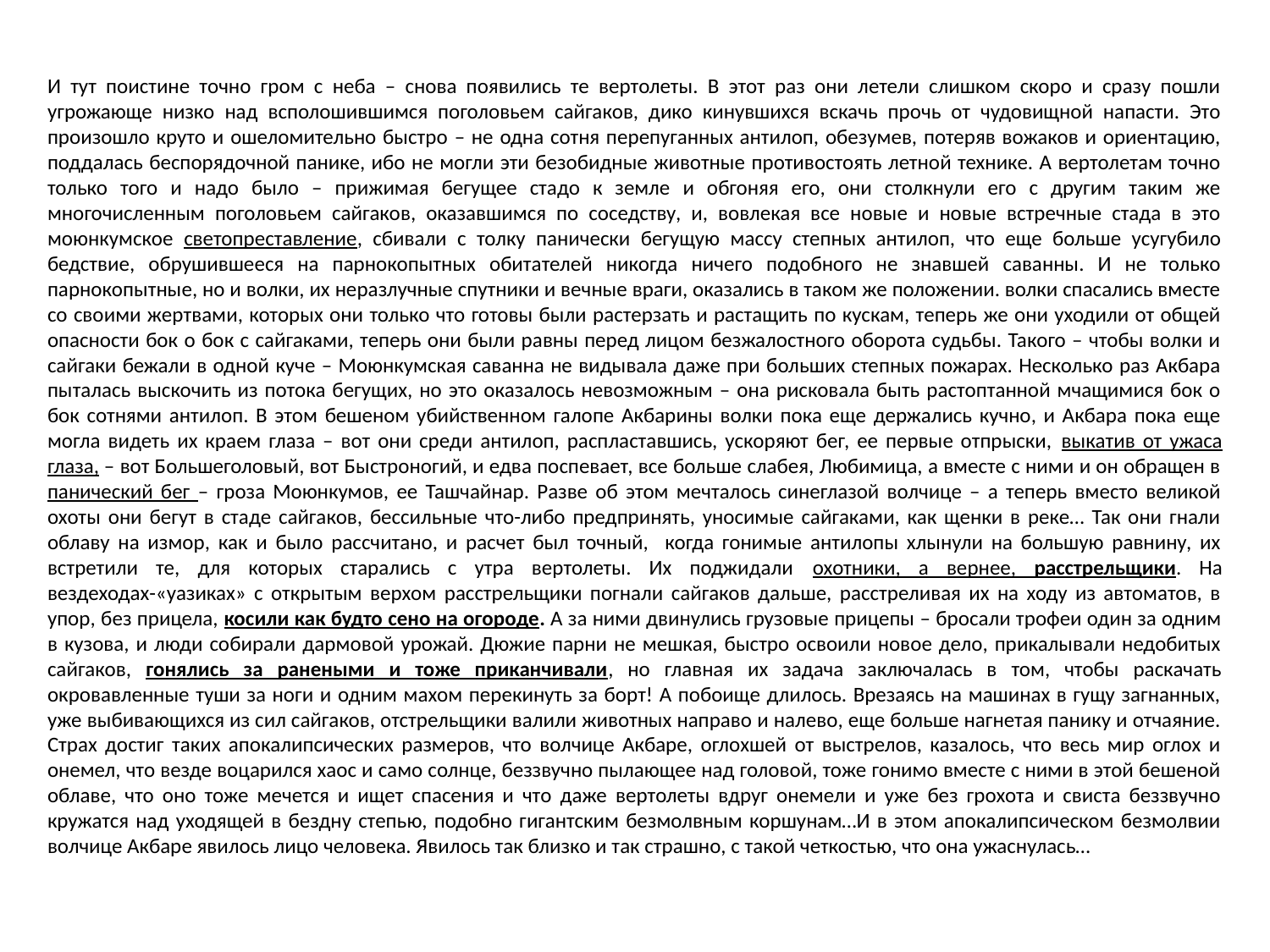

И тут поистине точно гром с неба – снова появились те вертолеты. В этот раз они летели слишком скоро и сразу пошли угрожающе низко над всполошившимся поголовьем сайгаков, дико кинувшихся вскачь прочь от чудовищной напасти. Это произошло круто и ошеломительно быстро – не одна сотня перепуганных антилоп, обезумев, потеряв вожаков и ориентацию, поддалась беспорядочной панике, ибо не могли эти безобидные животные противостоять летной технике. А вертолетам точно только того и надо было – прижимая бегущее стадо к земле и обгоняя его, они столкнули его с другим таким же многочисленным поголовьем сайгаков, оказавшимся по соседству, и, вовлекая все новые и новые встречные стада в это моюнкумское светопреставление, сбивали с толку панически бегущую массу степных антилоп, что еще больше усугубило бедствие, обрушившееся на парнокопытных обитателей никогда ничего подобного не знавшей саванны. И не только парнокопытные, но и волки, их неразлучные спутники и вечные враги, оказались в таком же положении. волки спасались вместе со своими жертвами, которых они только что готовы были растерзать и растащить по кускам, теперь же они уходили от общей опасности бок о бок с сайгаками, теперь они были равны перед лицом безжалостного оборота судьбы. Такого – чтобы волки и сайгаки бежали в одной куче – Моюнкумская саванна не видывала даже при больших степных пожарах. Несколько раз Акбара пыталась выскочить из потока бегущих, но это оказалось невозможным – она рисковала быть растоптанной мчащимися бок о бок сотнями антилоп. В этом бешеном убийственном галопе Акбарины волки пока еще держались кучно, и Акбара пока еще могла видеть их краем глаза – вот они среди антилоп, распластавшись, ускоряют бег, ее первые отпрыски, выкатив от ужаса глаза, – вот Большеголовый, вот Быстроногий, и едва поспевает, все больше слабея, Любимица, а вместе с ними и он обращен в панический бег – гроза Моюнкумов, ее Ташчайнар. Разве об этом мечталось синеглазой волчице – а теперь вместо великой охоты они бегут в стаде сайгаков, бессильные что-либо предпринять, уносимые сайгаками, как щенки в реке… Так они гнали облаву на измор, как и было рассчитано, и расчет был точный,  когда гонимые антилопы хлынули на большую равнину, их встретили те, для которых старались с утра вертолеты. Их поджидали охотники, а вернее, расстрельщики. Hа вездеходах-«уазиках» с открытым верхом расстрельщики погнали сайгаков дальше, расстреливая их на ходу из автоматов, в упор, без прицела, косили как будто сено на огороде. А за ними двинулись грузовые прицепы – бросали трофеи один за одним в кузова, и люди собирали дармовой урожай. Дюжие парни не мешкая, быстро освоили новое дело, прикалывали недобитых сайгаков, гонялись за ранеными и тоже приканчивали, но главная их задача заключалась в том, чтобы раскачать окровавленные туши за ноги и одним махом перекинуть за борт! А побоище длилось. Врезаясь на машинах в гущу загнанных, уже выбивающихся из сил сайгаков, отстрельщики валили животных направо и налево, еще больше нагнетая панику и отчаяние. Страх достиг таких апокалипсических размеров, что волчице Акбаре, оглохшей от выстрелов, казалось, что весь мир оглох и онемел, что везде воцарился хаос и само солнце, беззвучно пылающее над головой, тоже гонимо вместе с ними в этой бешеной облаве, что оно тоже мечется и ищет спасения и что даже вертолеты вдруг онемели и уже без грохота и свиста беззвучно кружатся над уходящей в бездну степью, подобно гигантским безмолвным коршунам…И в этом апокалипсическом безмолвии волчице Акбаре явилось лицо человека. Явилось так близко и так страшно, с такой четкостью, что она ужаснулась…